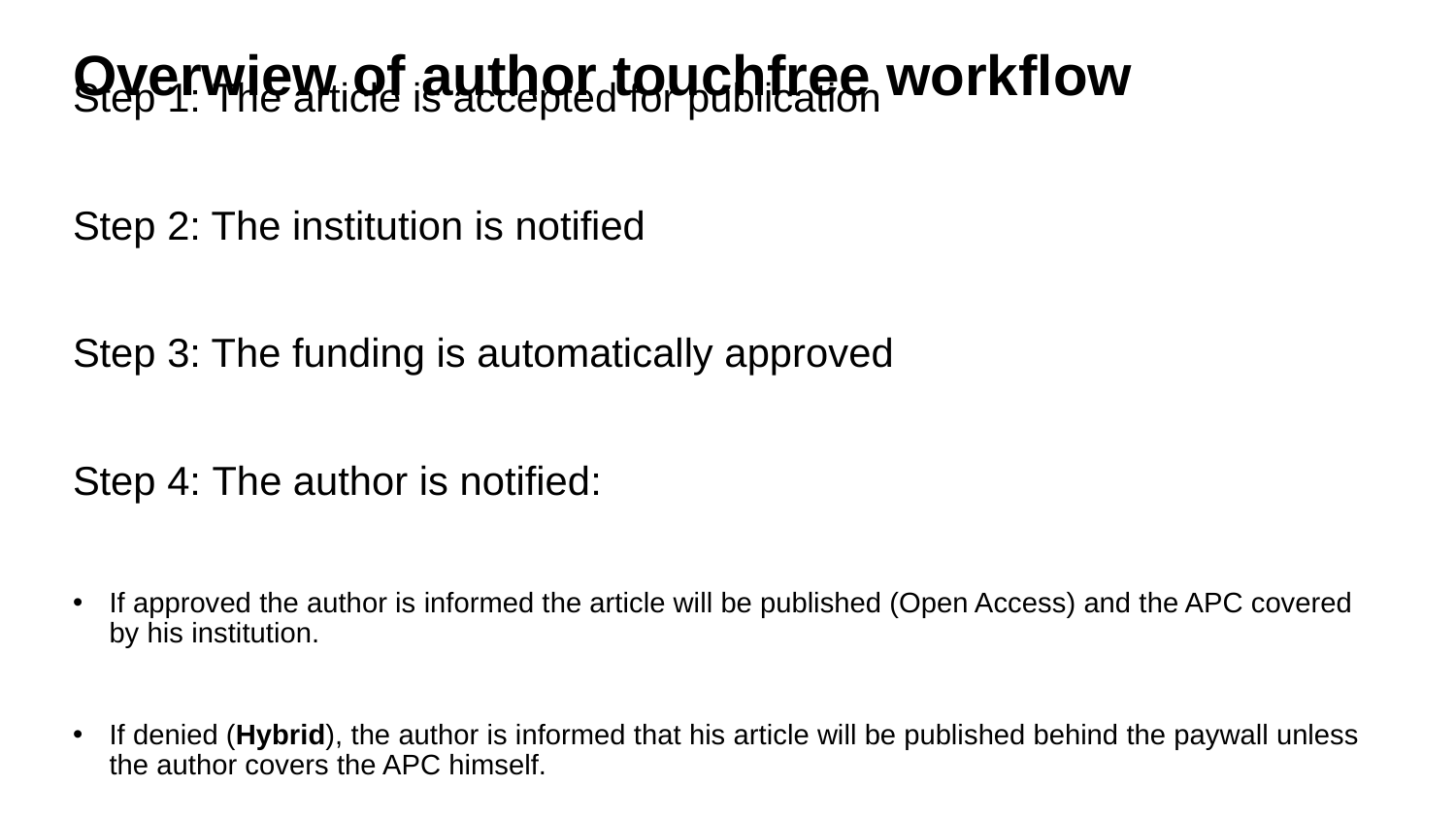

# Overwiew of author touchfree workflow
Step 1: The article is accepted for publication

Step 2: The institution is notified

Step 3: The funding is automatically approved

Step 4: The author is notified:

If approved the author is informed the article will be published (Open Access) and the APC covered by his institution.

If denied (Hybrid), the author is informed that his article will be published behind the paywall unless the author covers the APC himself.

If denied (Pure OA), the author is informed that he needs to pay the APC to get publication for his article.